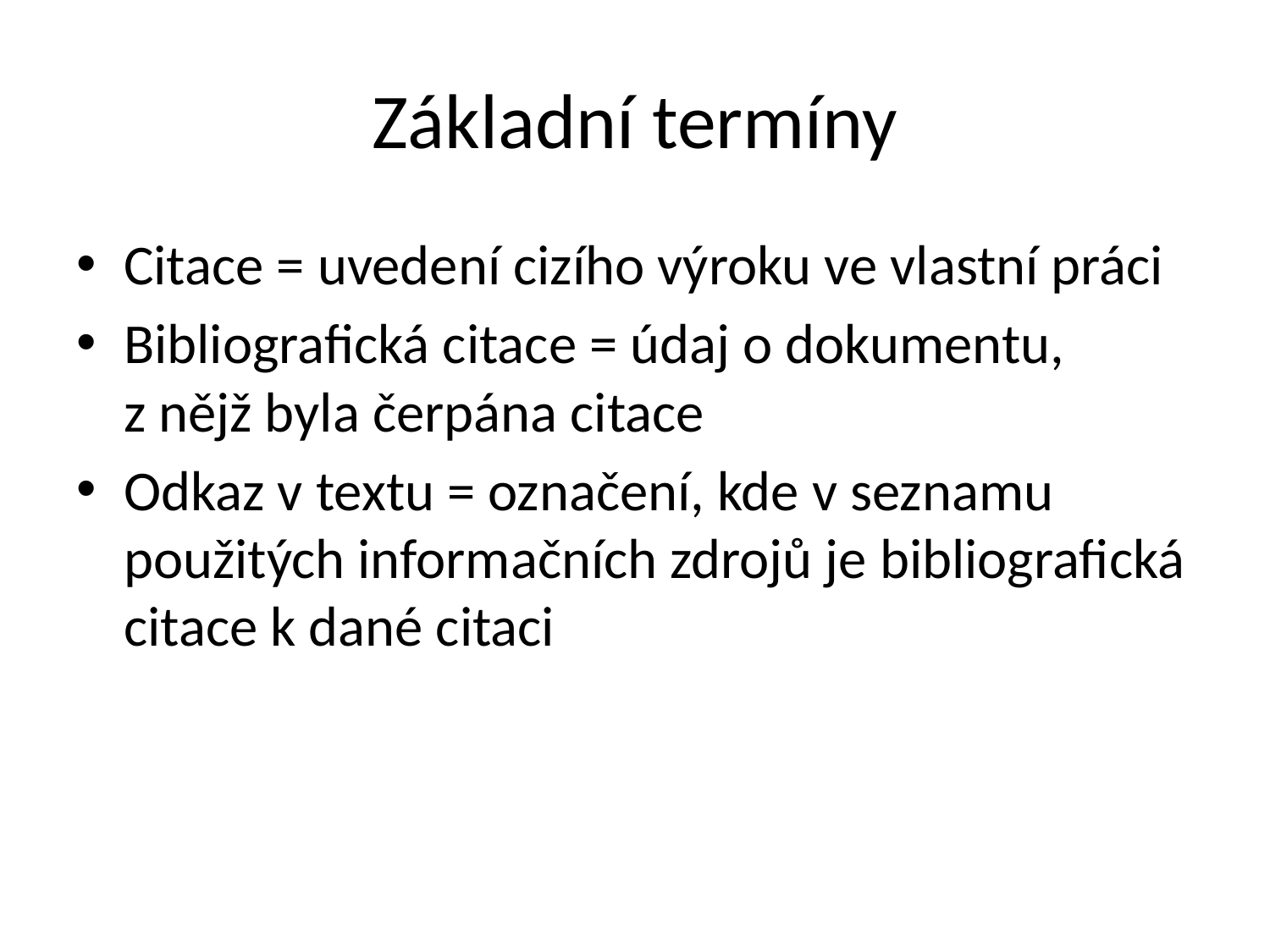

# Základní termíny
Citace = uvedení cizího výroku ve vlastní práci
Bibliografická citace = údaj o dokumentu,
z nějž byla čerpána citace
Odkaz v textu = označení, kde v seznamu použitých informačních zdrojů je bibliografická citace k dané citaci